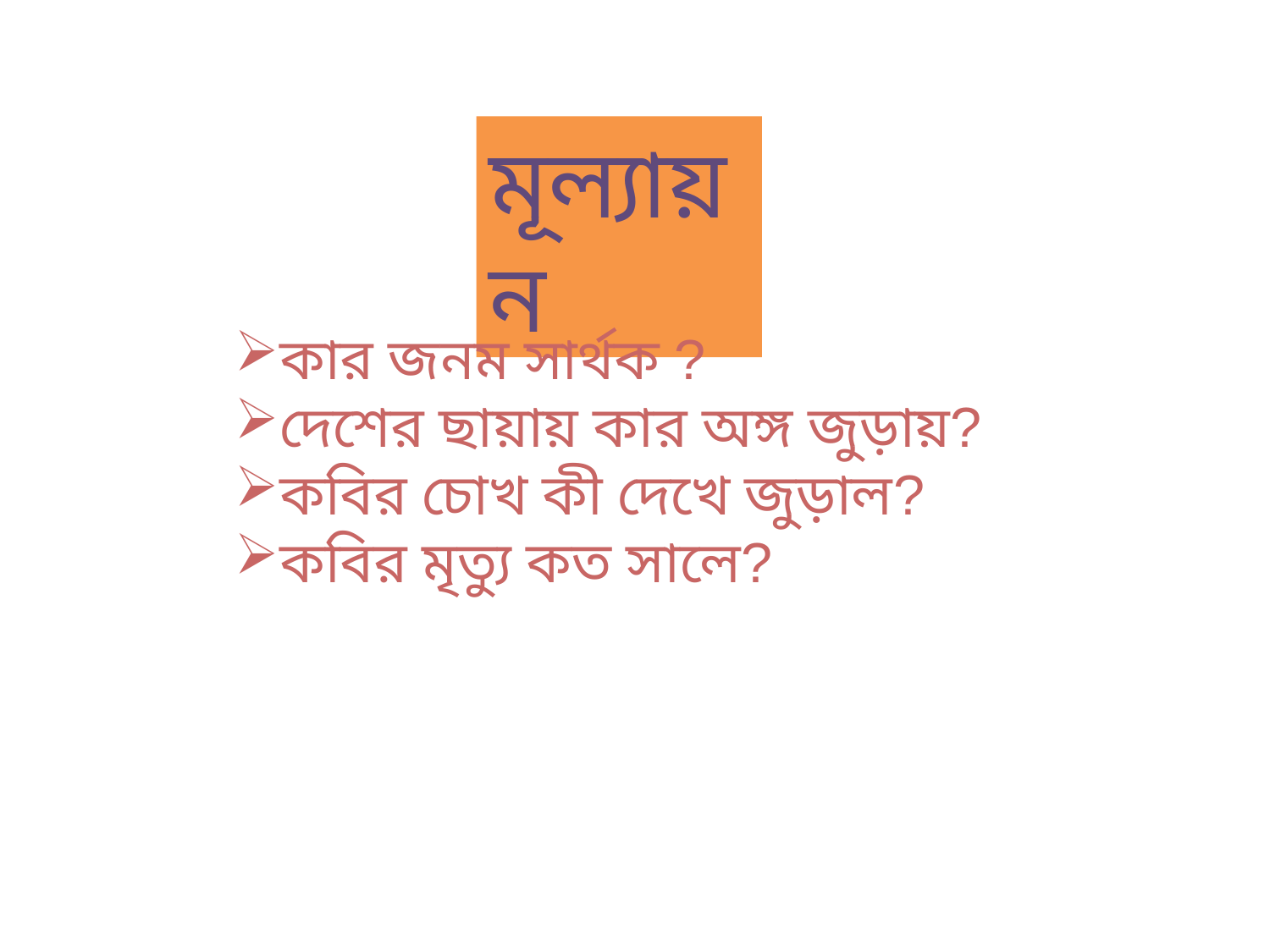

মূল্যায়ন
কার জনম সার্থক ?
দেশের ছায়ায় কার অঙ্গ জুড়ায়?
কবির চোখ কী দেখে জুড়াল?
কবির মৃত্যু কত সালে?